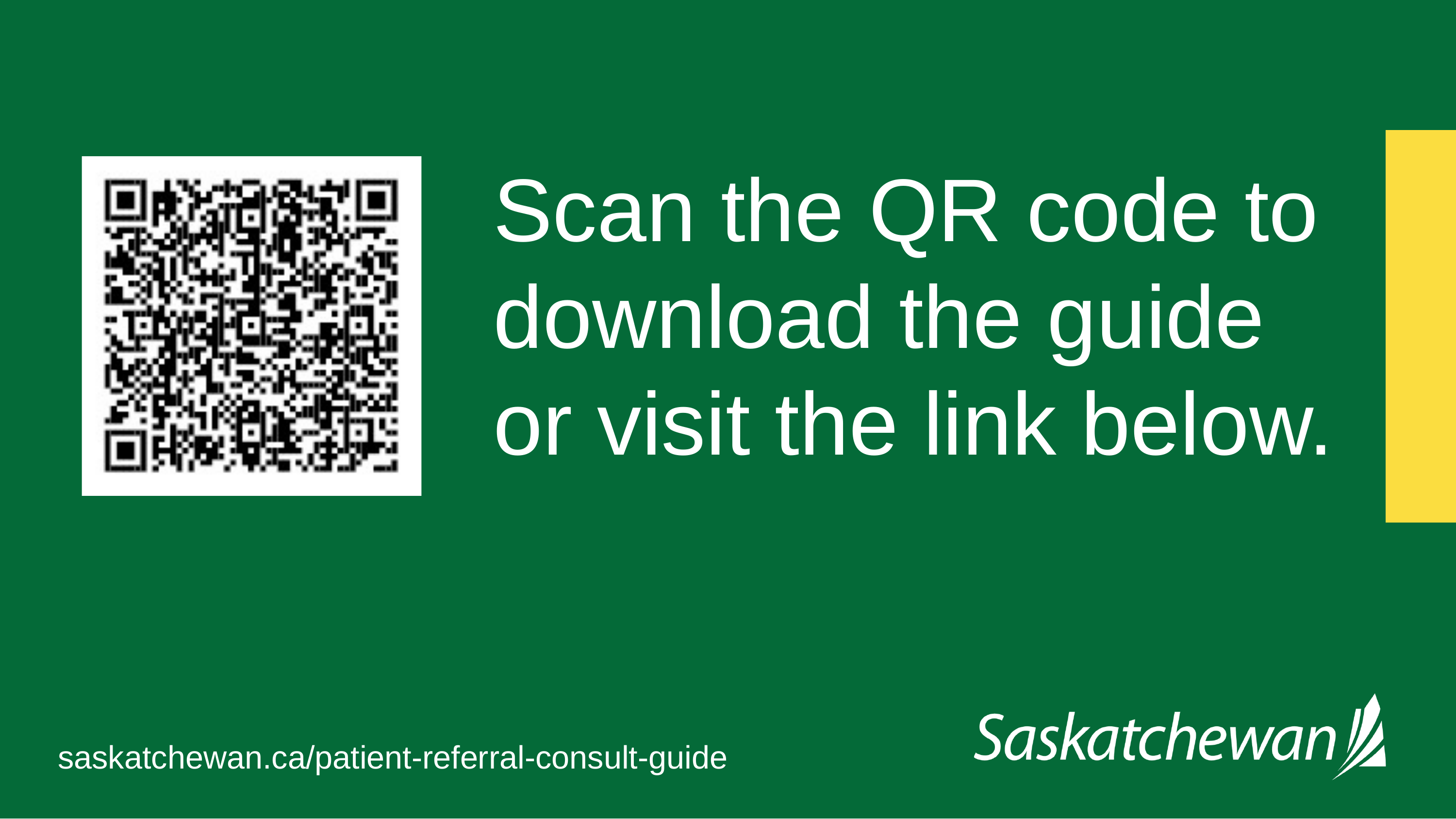

Scan the QR code to download the guide or visit the link below.

saskatchewan.ca/patient-referral-consult-guide